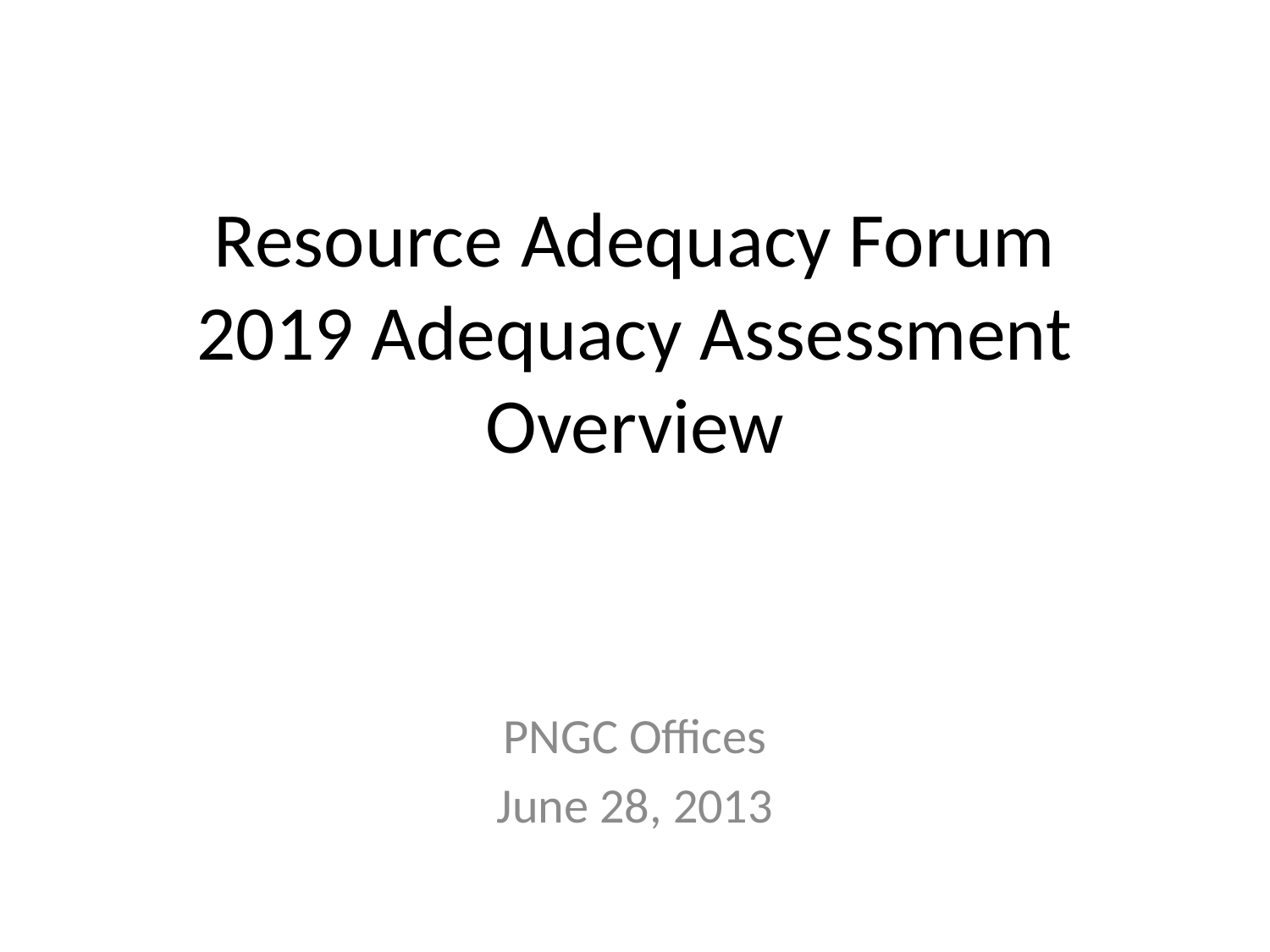

# Resource Adequacy Forum 2019 Adequacy Assessment Overview
PNGC Offices
June 28, 2013